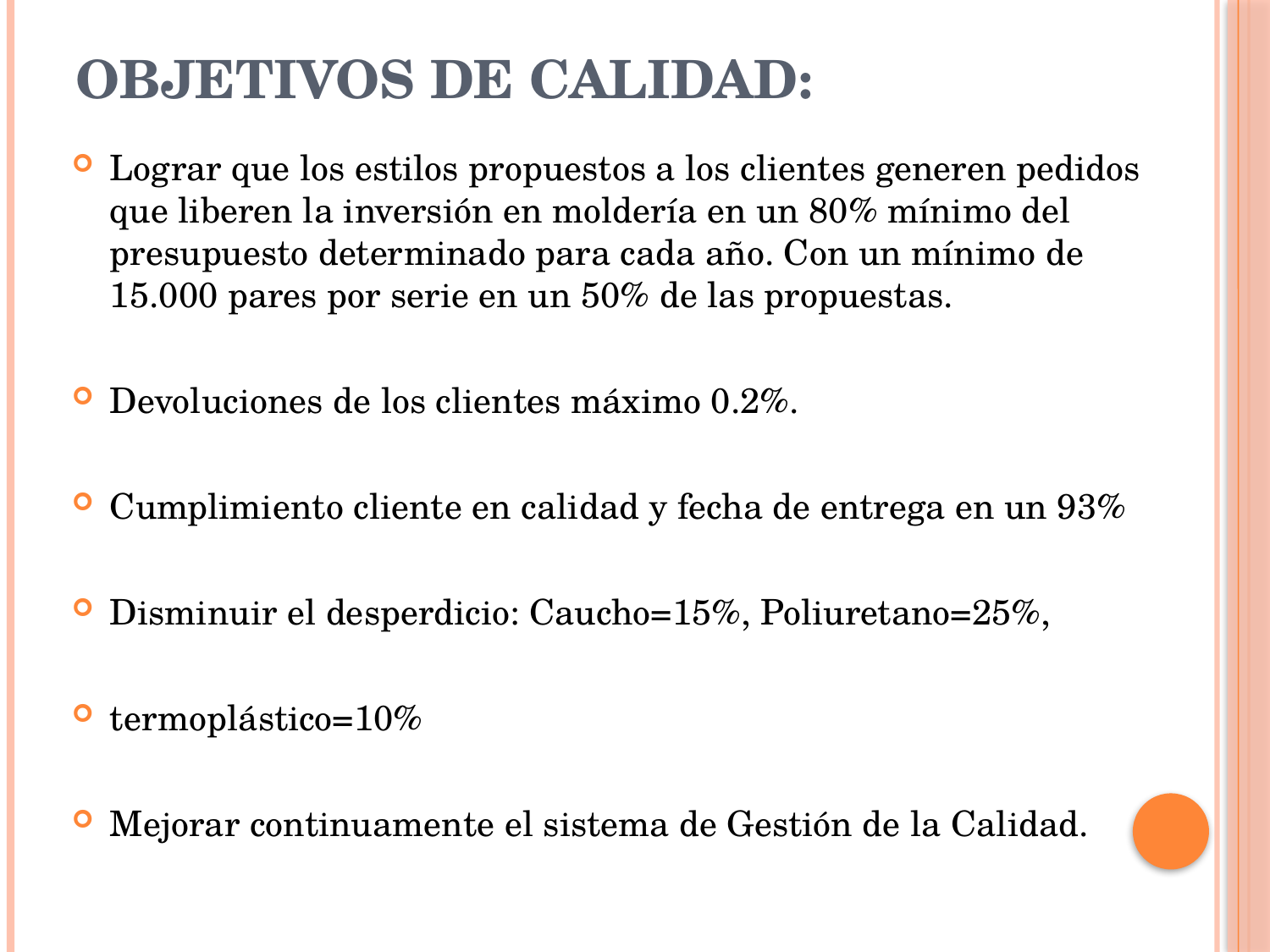

# OBJETIVOS DE CALIDAD:
Lograr que los estilos propuestos a los clientes generen pedidos que liberen la inversión en moldería en un 80% mínimo del presupuesto determinado para cada año. Con un mínimo de 15.000 pares por serie en un 50% de las propuestas.

Devoluciones de los clientes máximo 0.2%.

Cumplimiento cliente en calidad y fecha de entrega en un 93%

Disminuir el desperdicio: Caucho=15%, Poliuretano=25%,

termoplástico=10%

Mejorar continuamente el sistema de Gestión de la Calidad.